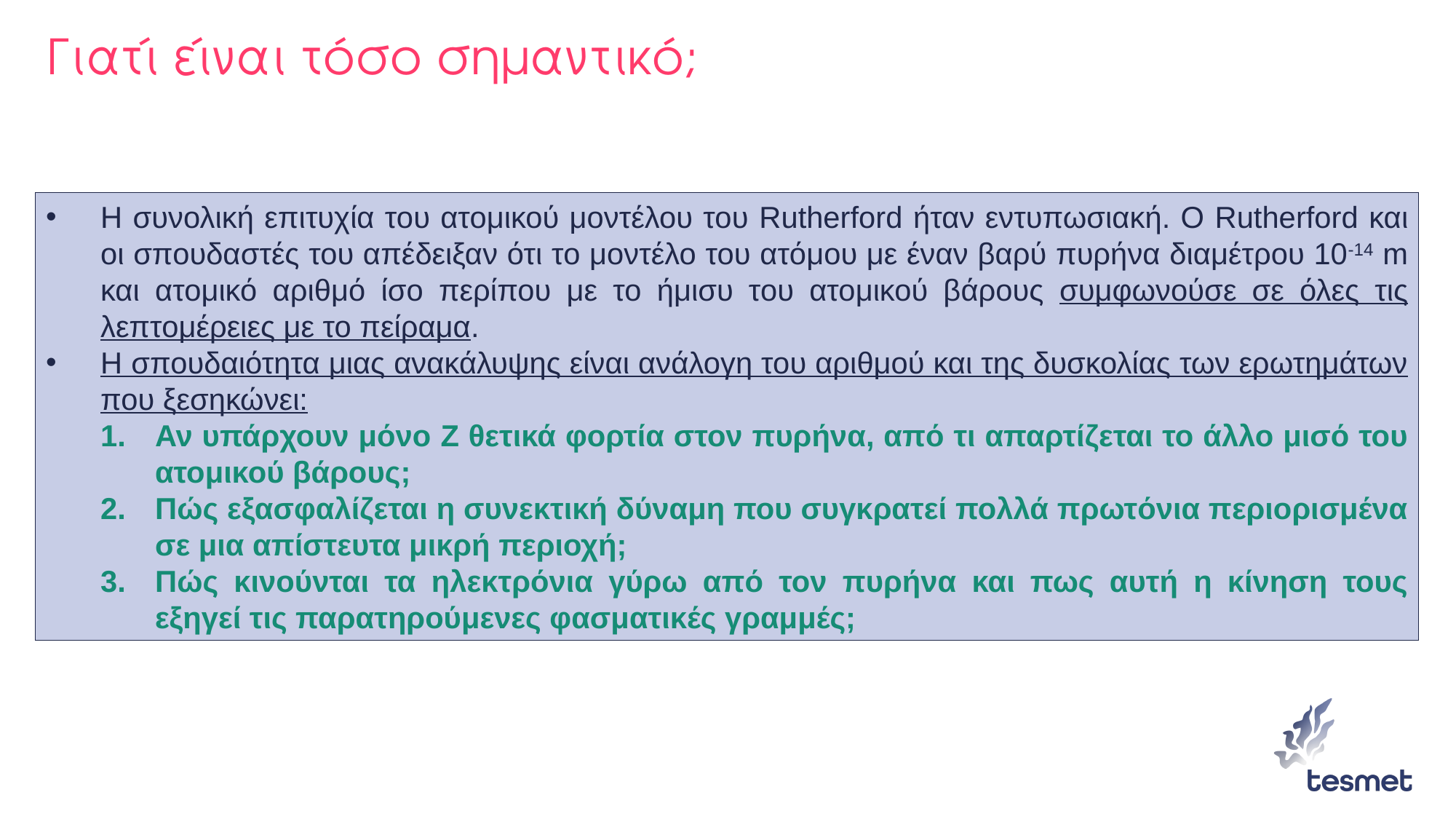

# Γιατί είναι τόσο σημαντικό;
Η συνολική επιτυχία του ατομικού μοντέλου του Rutherford ήταν εντυπωσιακή. Ο Rutherford και οι σπουδαστές του απέδειξαν ότι το μοντέλο του ατόμου με έναν βαρύ πυρήνα διαμέτρου 10-14 m και ατομικό αριθμό ίσο περίπου με το ήμισυ του ατομικού βάρους συμφωνούσε σε όλες τις λεπτομέρειες με το πείραμα.
Η σπουδαιότητα μιας ανακάλυψης είναι ανάλογη του αριθμού και της δυσκολίας των ερωτημάτων που ξεσηκώνει:
Αν υπάρχουν μόνο Z θετικά φορτία στον πυρήνα, από τι απαρτίζεται το άλλο μισό του ατομικού βάρους;
Πώς εξασφαλίζεται η συνεκτική δύναμη που συγκρατεί πολλά πρωτόνια περιορισμένα σε μια απίστευτα μικρή περιοχή;
Πώς κινούνται τα ηλεκτρόνια γύρω από τον πυρήνα και πως αυτή η κίνηση τους εξηγεί τις παρατηρούμενες φασματικές γραμμές;